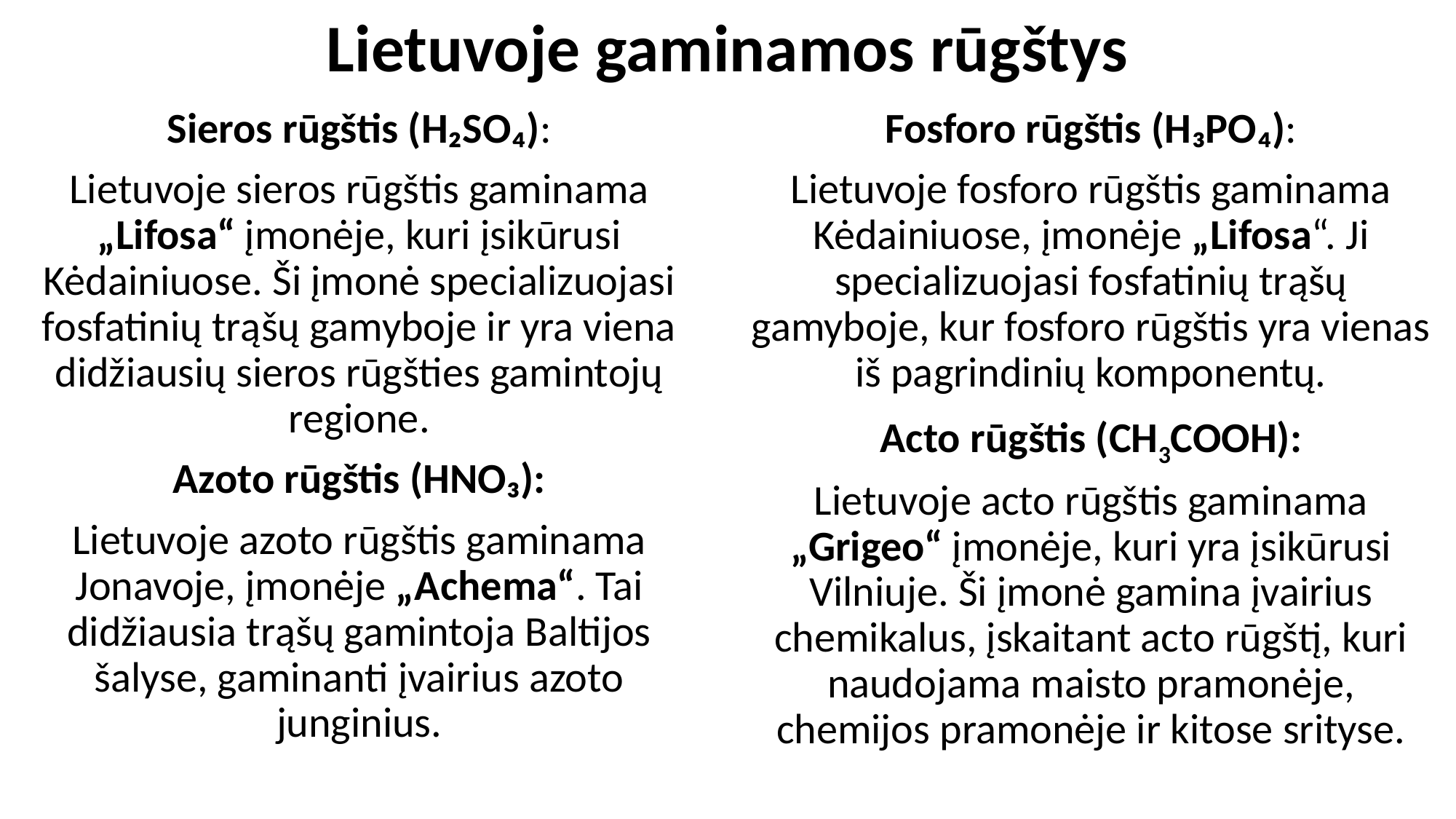

# Lietuvoje gaminamos rūgštys
Sieros rūgštis (H₂SO₄):
Lietuvoje sieros rūgštis gaminama „Lifosa“ įmonėje, kuri įsikūrusi Kėdainiuose. Ši įmonė specializuojasi fosfatinių trąšų gamyboje ir yra viena didžiausių sieros rūgšties gamintojų regione.
Azoto rūgštis (HNO₃):
Lietuvoje azoto rūgštis gaminama Jonavoje, įmonėje „Achema“. Tai didžiausia trąšų gamintoja Baltijos šalyse, gaminanti įvairius azoto junginius.
Fosforo rūgštis (H₃PO₄):
Lietuvoje fosforo rūgštis gaminama Kėdainiuose, įmonėje „Lifosa“. Ji specializuojasi fosfatinių trąšų gamyboje, kur fosforo rūgštis yra vienas iš pagrindinių komponentų.
Acto rūgštis (CH3COOH):
Lietuvoje acto rūgštis gaminama „Grigeo“ įmonėje, kuri yra įsikūrusi Vilniuje. Ši įmonė gamina įvairius chemikalus, įskaitant acto rūgštį, kuri naudojama maisto pramonėje, chemijos pramonėje ir kitose srityse.